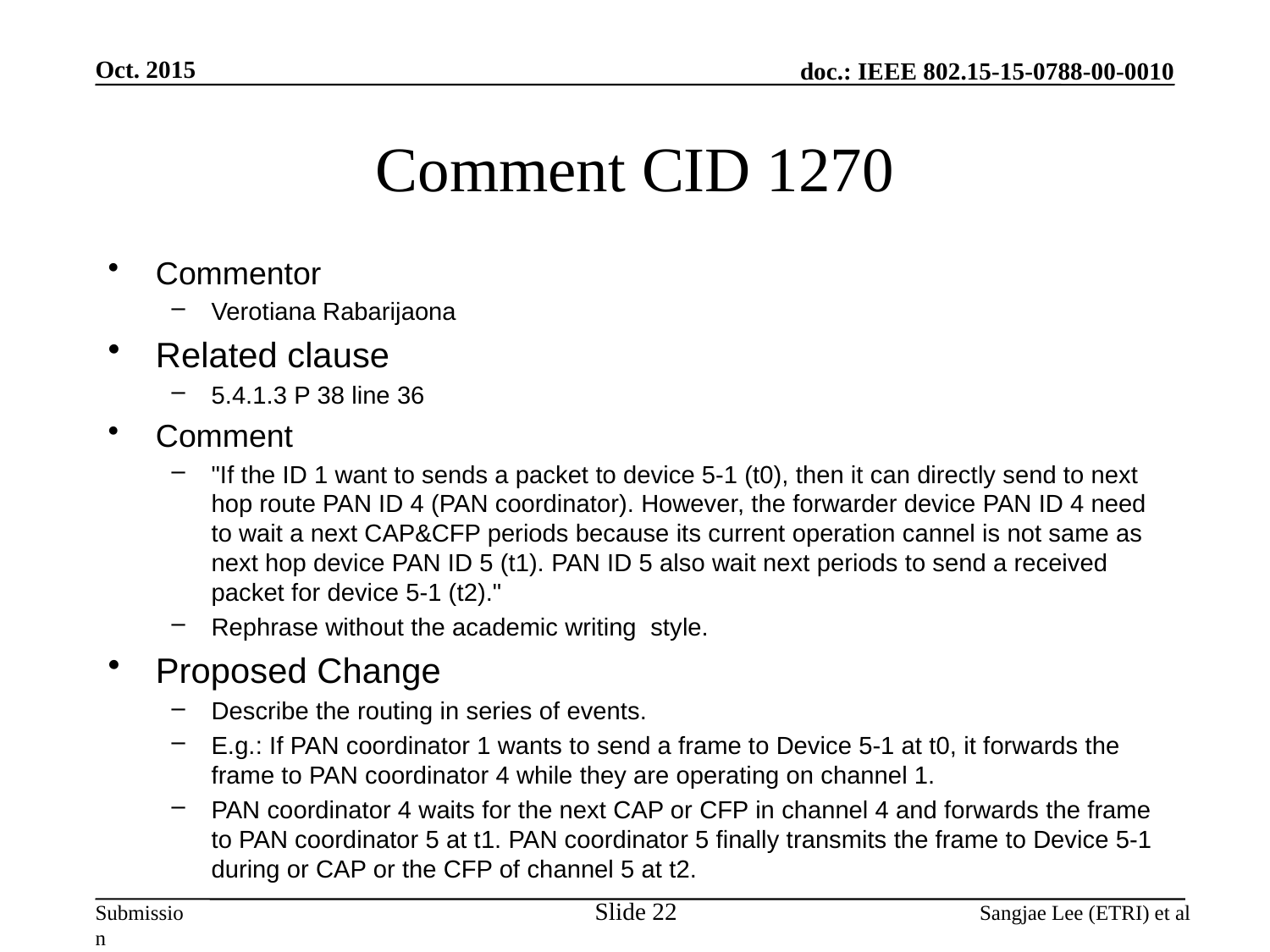

Oct. 2015
# Comment CID 1270
Commentor
Verotiana Rabarijaona
Related clause
5.4.1.3 P 38 line 36
Comment
"If the ID 1 want to sends a packet to device 5-1 (t0), then it can directly send to next hop route PAN ID 4 (PAN coordinator). However, the forwarder device PAN ID 4 need to wait a next CAP&CFP periods because its current operation cannel is not same as next hop device PAN ID 5 (t1). PAN ID 5 also wait next periods to send a received packet for device 5-1 (t2)."
Rephrase without the academic writing  style.
Proposed Change
Describe the routing in series of events.
E.g.: If PAN coordinator 1 wants to send a frame to Device 5-1 at t0, it forwards the frame to PAN coordinator 4 while they are operating on channel 1.
PAN coordinator 4 waits for the next CAP or CFP in channel 4 and forwards the frame to PAN coordinator 5 at t1. PAN coordinator 5 finally transmits the frame to Device 5-1 during or CAP or the CFP of channel 5 at t2.
Slide 22
Sangjae Lee (ETRI) et al